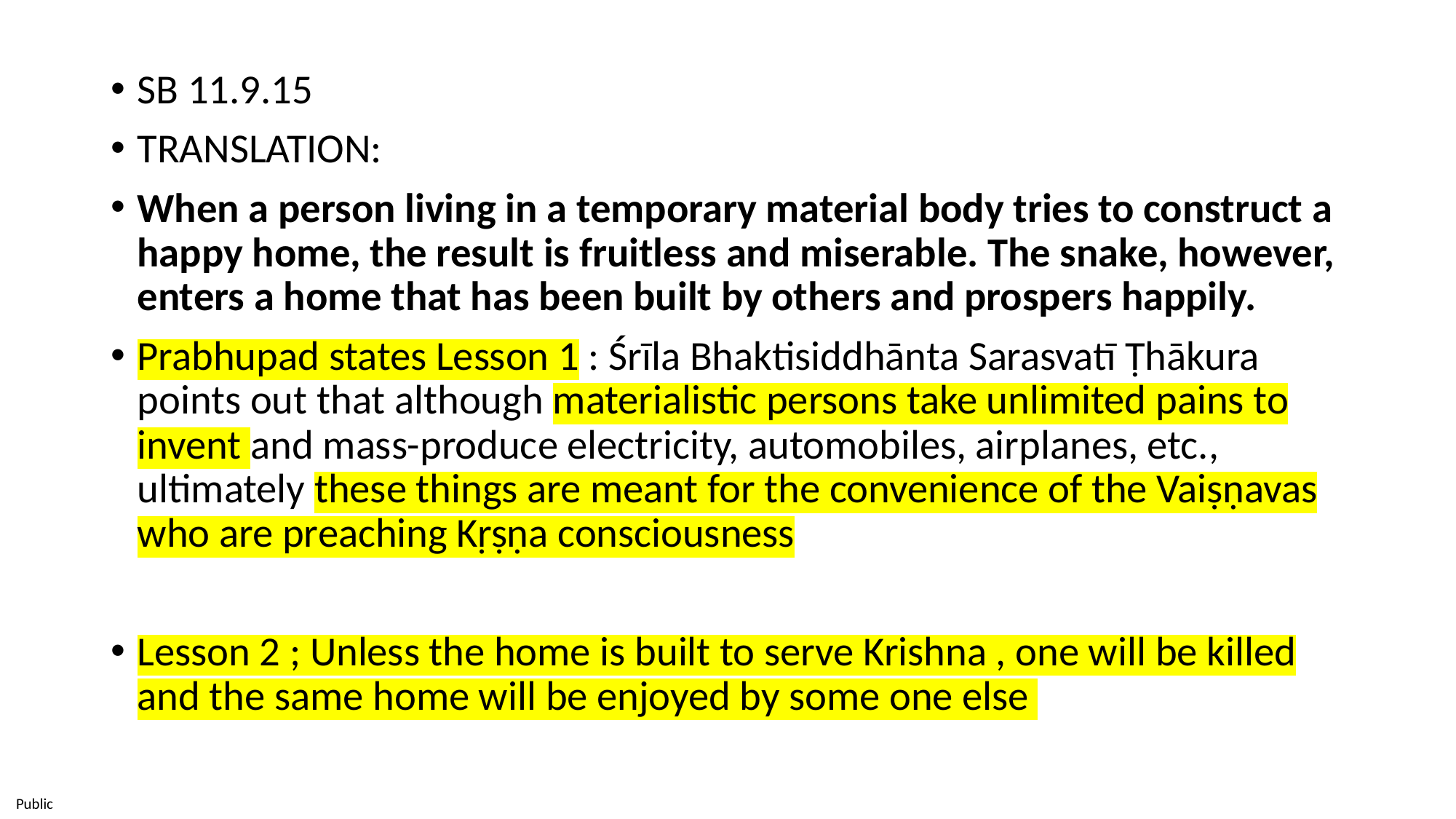

SB 11.9.15
Translation:
When a person living in a temporary material body tries to construct a happy home, the result is fruitless and miserable. The snake, however, enters a home that has been built by others and prospers happily.
Prabhupad states Lesson 1 : Śrīla Bhaktisiddhānta Sarasvatī Ṭhākura points out that although materialistic persons take unlimited pains to invent and mass-produce electricity, automobiles, airplanes, etc., ultimately these things are meant for the convenience of the Vaiṣṇavas who are preaching Kṛṣṇa consciousness

Lesson 2 ; Unless the home is built to serve Krishna , one will be killed and the same home will be enjoyed by some one else